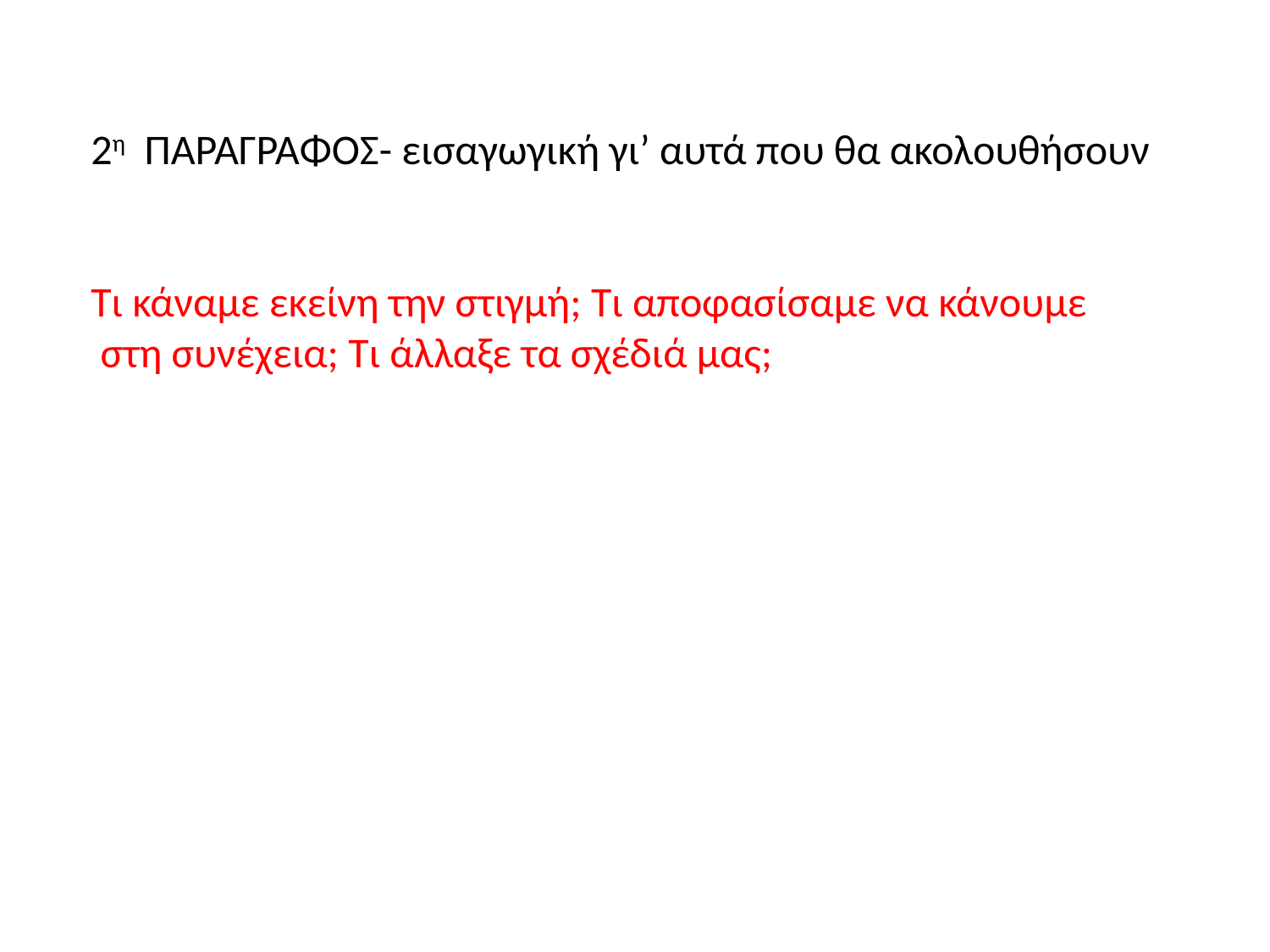

2η  ΠΑΡΑΓΡΑΦΟΣ- εισαγωγική γι’ αυτά που θα ακολουθήσουν

Τι κάναμε εκείνη την στιγμή; Τι αποφασίσαμε να κάνουμε
 στη συνέχεια; Τι άλλαξε τα σχέδιά μας;